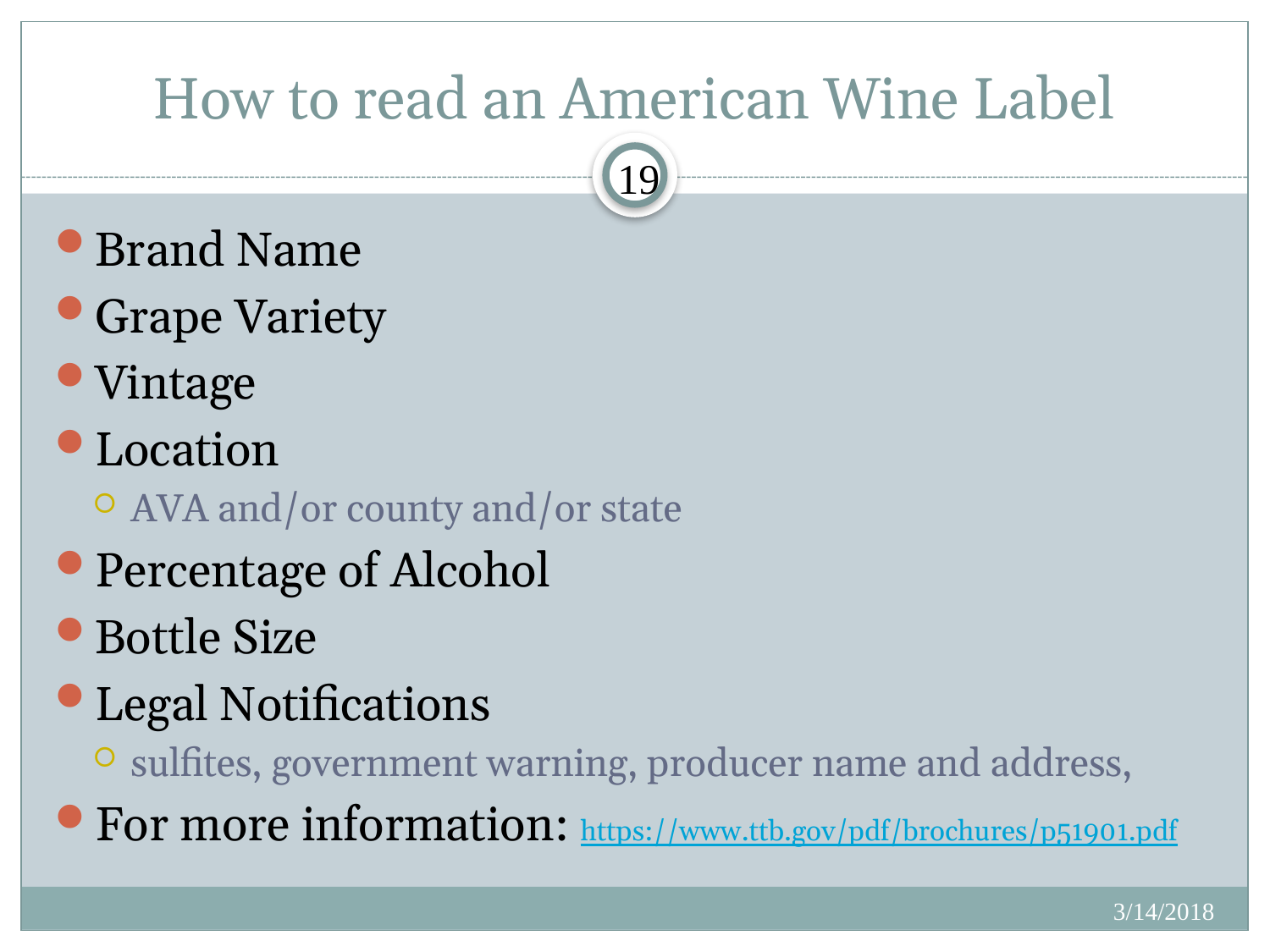

# How to read an American Wine Label
19
Brand Name
Grape Variety
Vintage
Location
AVA and/or county and/or state
Percentage of Alcohol
Bottle Size
Legal Notifications
sulfites, government warning, producer name and address,
For more information: https://www.ttb.gov/pdf/brochures/p51901.pdf

3/14/2018